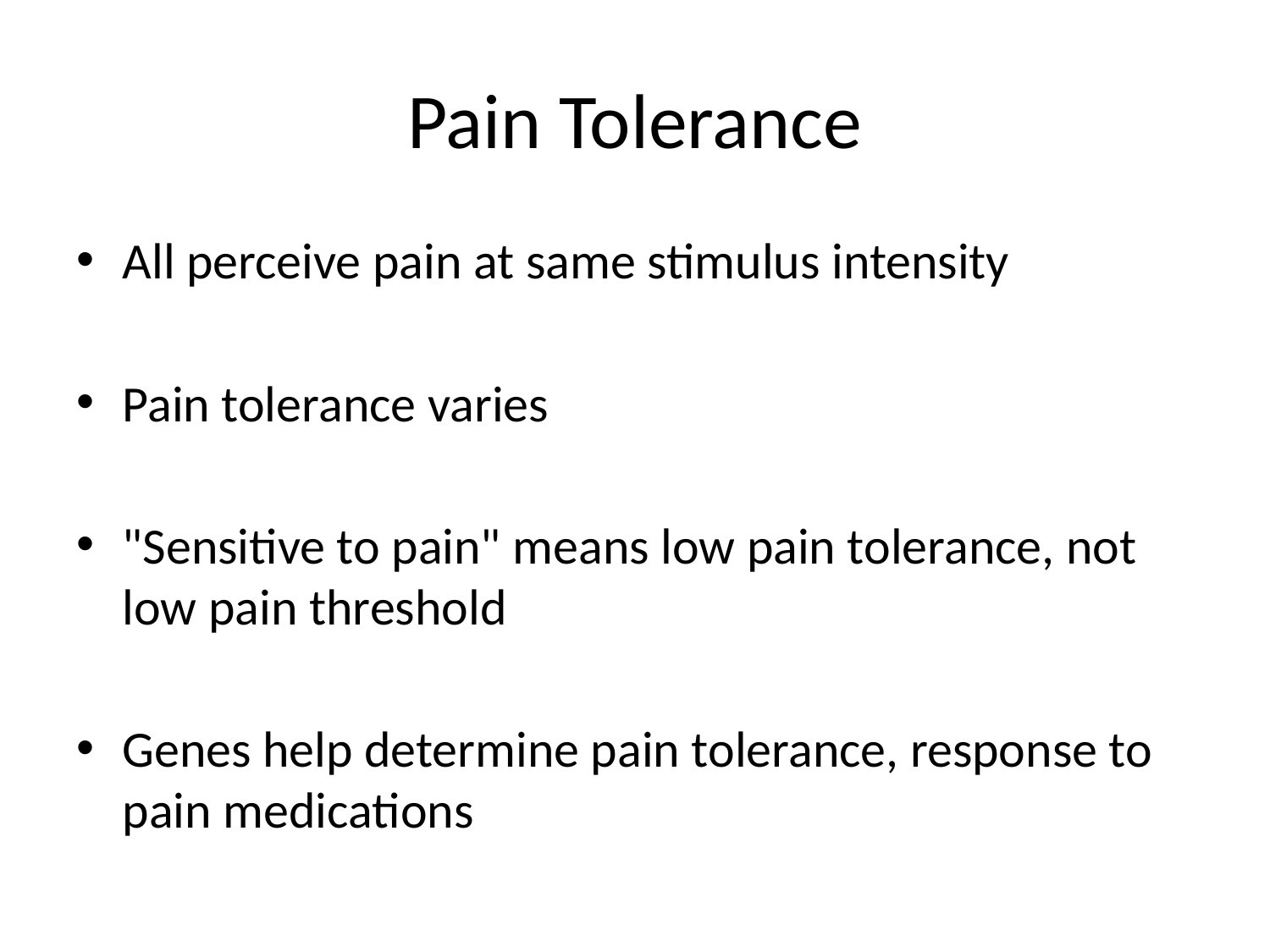

# Pain Tolerance
All perceive pain at same stimulus intensity

Pain tolerance varies

"Sensitive to pain" means low pain tolerance, not low pain threshold

Genes help determine pain tolerance, response to pain medications